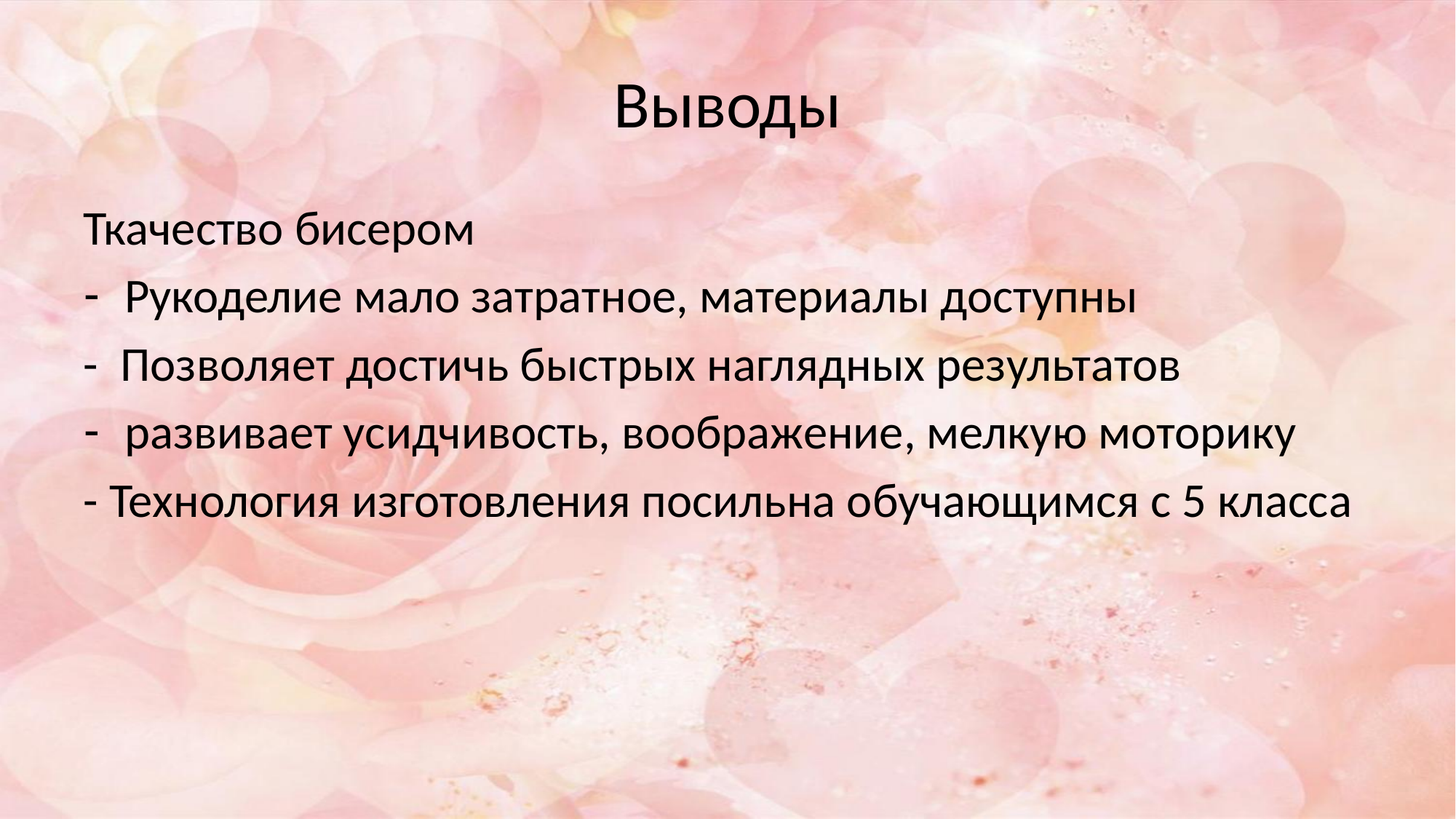

# Выводы
Ткачество бисером
Рукоделие мало затратное, материалы доступны
-  Позволяет достичь быстрых наглядных результатов
развивает усидчивость, воображение, мелкую моторику
- Технология изготовления посильна обучающимся с 5 класса